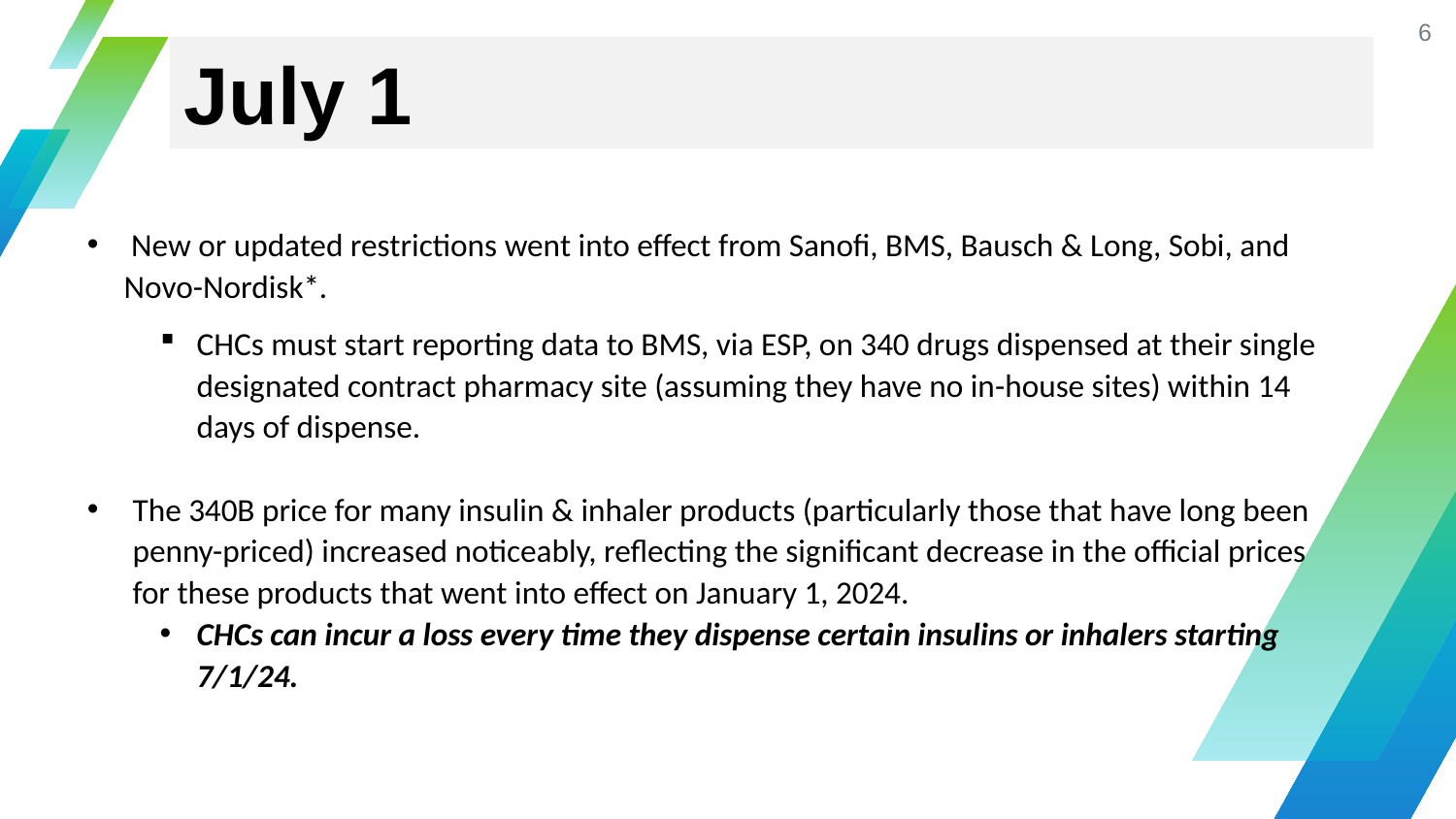

6
July 1
 New or updated restrictions went into effect from Sanofi, BMS, Bausch & Long, Sobi, and Novo-Nordisk*.
CHCs must start reporting data to BMS, via ESP, on 340 drugs dispensed at their single designated contract pharmacy site (assuming they have no in-house sites) within 14 days of dispense.

The 340B price for many insulin & inhaler products (particularly those that have long been penny-priced) increased noticeably, reflecting the significant decrease in the official prices for these products that went into effect on January 1, 2024.
CHCs can incur a loss every time they dispense certain insulins or inhalers starting 7/1/24.